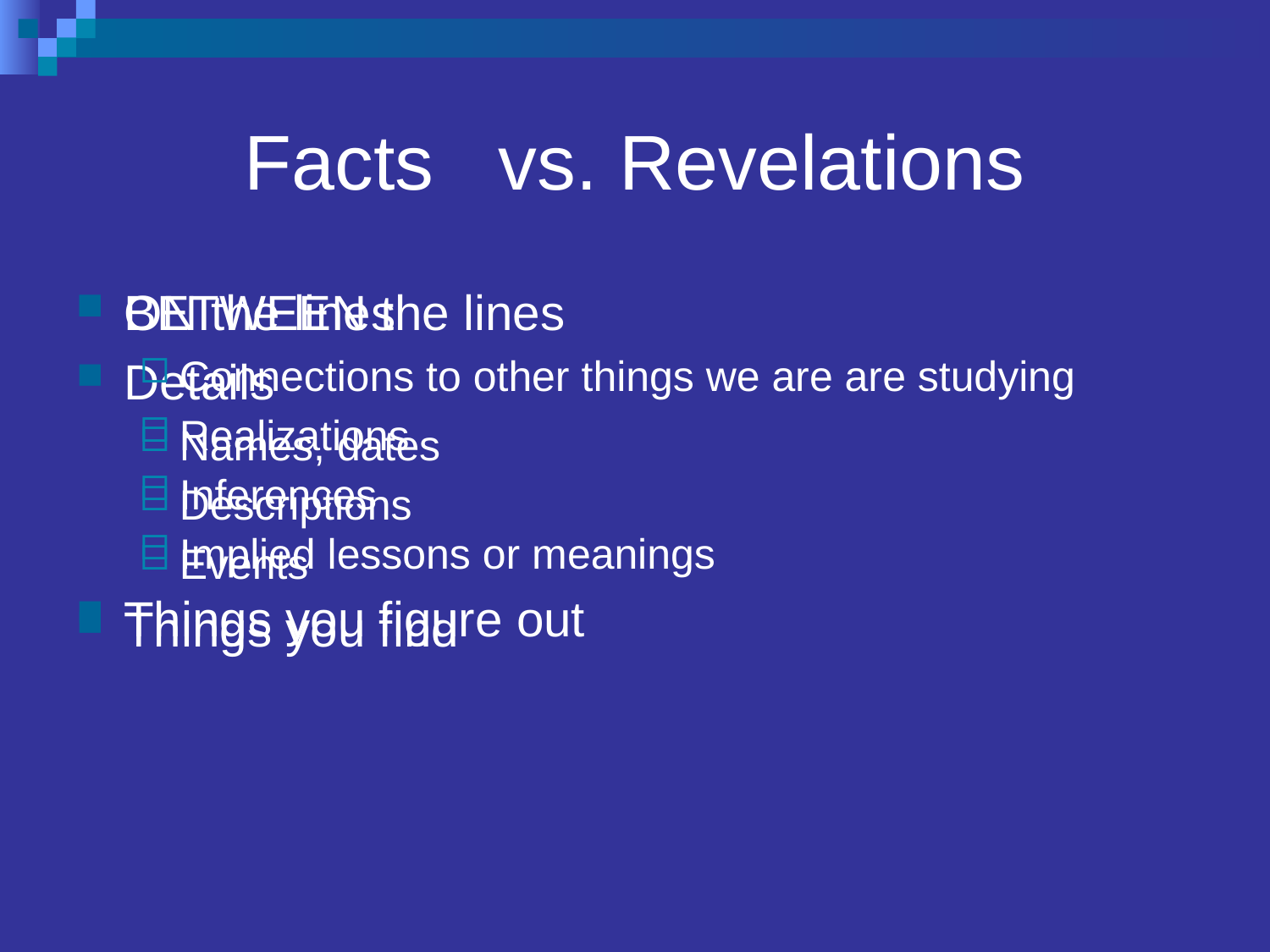

# Facts	vs. Revelations
ON the lines
Details
Names, dates
Descriptions
Events
Things you find
BETWEEN the lines
Connections to other things we are are studying
Realizations
Inferences
Implied lessons or meanings
Things you figure out